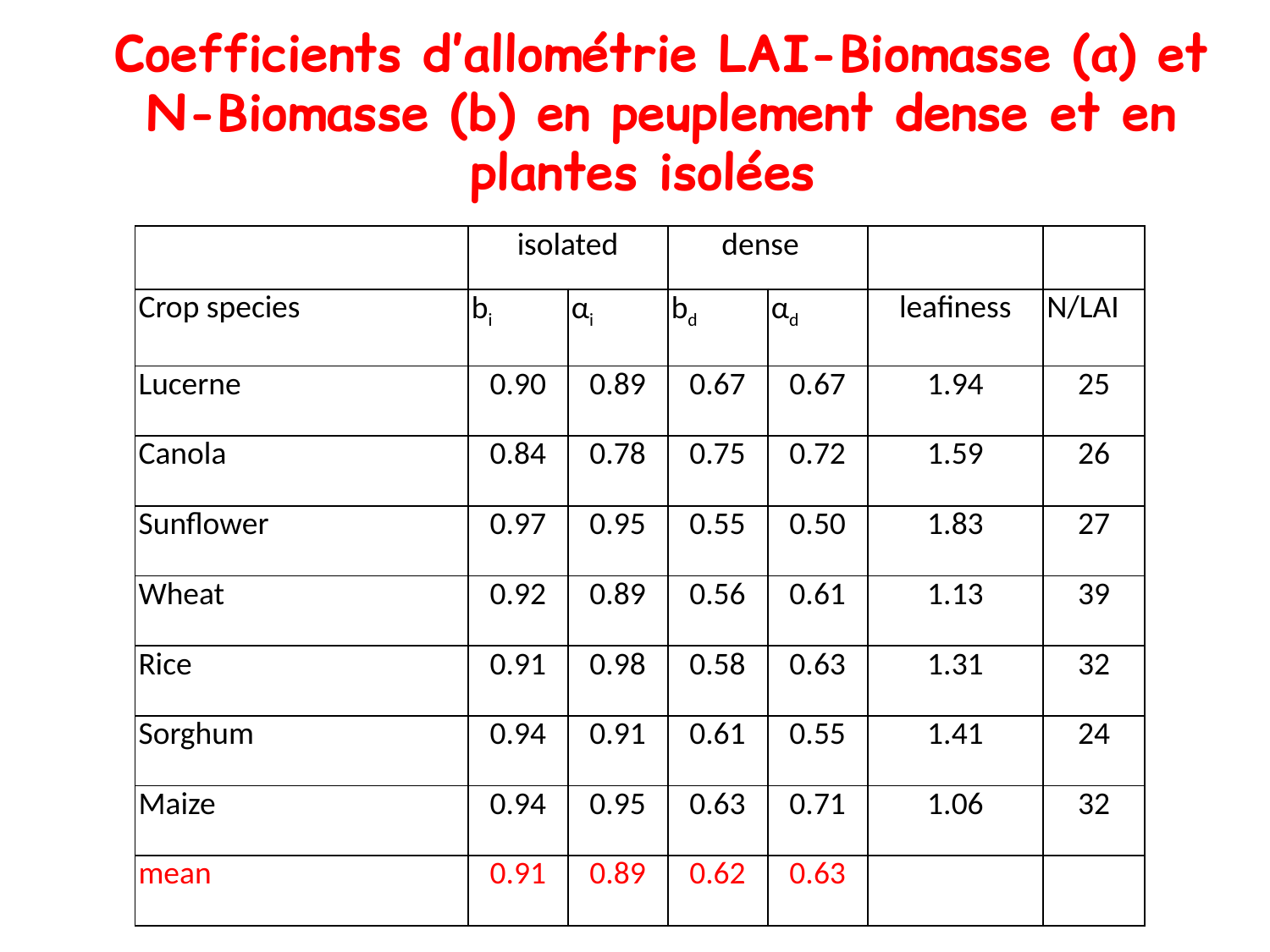

Coefficients d’allométrie LAI-Biomasse (α) et N-Biomasse (b) en peuplement dense et en plantes isolées
|  | isolated |  | dense |  |  |  |
| --- | --- | --- | --- | --- | --- | --- |
| Crop species | bi | αi | bd | αd | leafiness | N/LAI |
| Lucerne | 0.90 | 0.89 | 0.67 | 0.67 | 1.94 | 25 |
| Canola | 0.84 | 0.78 | 0.75 | 0.72 | 1.59 | 26 |
| Sunflower | 0.97 | 0.95 | 0.55 | 0.50 | 1.83 | 27 |
| Wheat | 0.92 | 0.89 | 0.56 | 0.61 | 1.13 | 39 |
| Rice | 0.91 | 0.98 | 0.58 | 0.63 | 1.31 | 32 |
| Sorghum | 0.94 | 0.91 | 0.61 | 0.55 | 1.41 | 24 |
| Maize | 0.94 | 0.95 | 0.63 | 0.71 | 1.06 | 32 |
| mean | 0.91 | 0.89 | 0.62 | 0.63 |  |  |